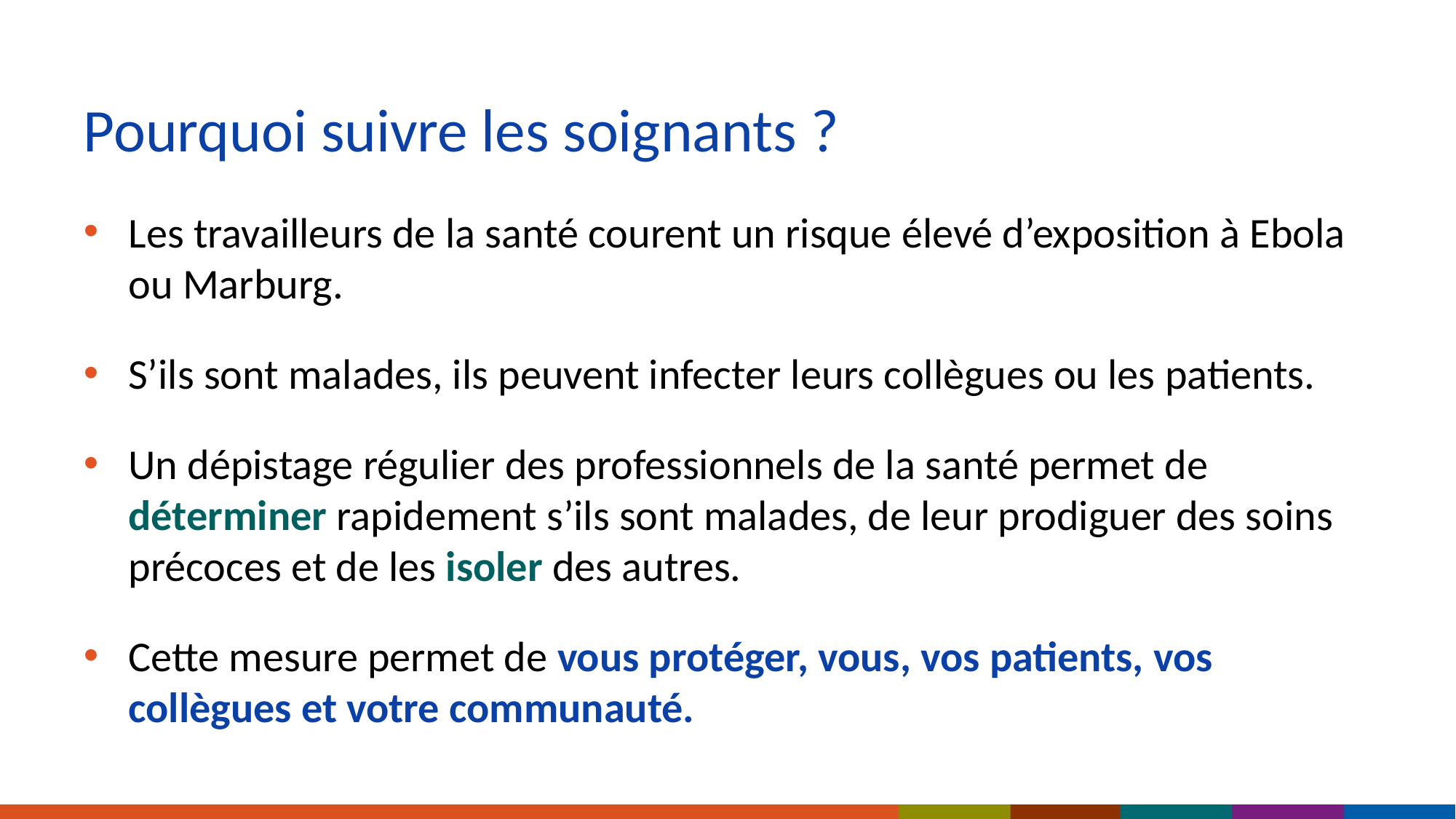

# Pourquoi suivre les soignants ?
Les travailleurs de la santé courent un risque élevé d’exposition à Ebola ou Marburg.
S’ils sont malades, ils peuvent infecter leurs collègues ou les patients.
Un dépistage régulier des professionnels de la santé permet de déterminer rapidement s’ils sont malades, de leur prodiguer des soins précoces et de les isoler des autres.
Cette mesure permet de vous protéger, vous, vos patients, vos collègues et votre communauté.